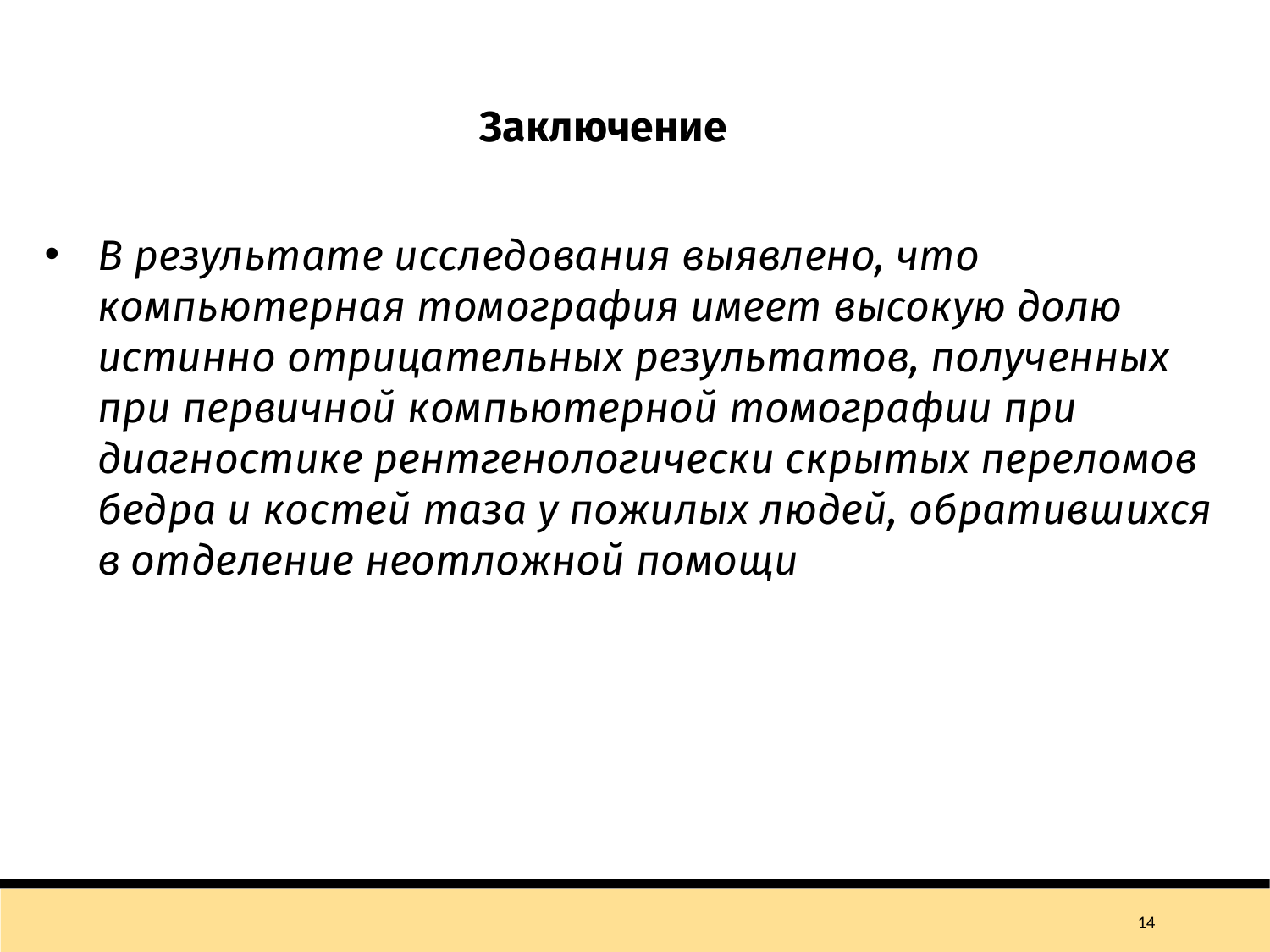

Заключение
В результате исследования выявлено, что компьютерная томография имеет высокую долю истинно отрицательных результатов, полученных при первичной компьютерной томографии при диагностике рентгенологически скрытых переломов бедра и костей таза у пожилых людей, обратившихся в отделение неотложной помощи

14